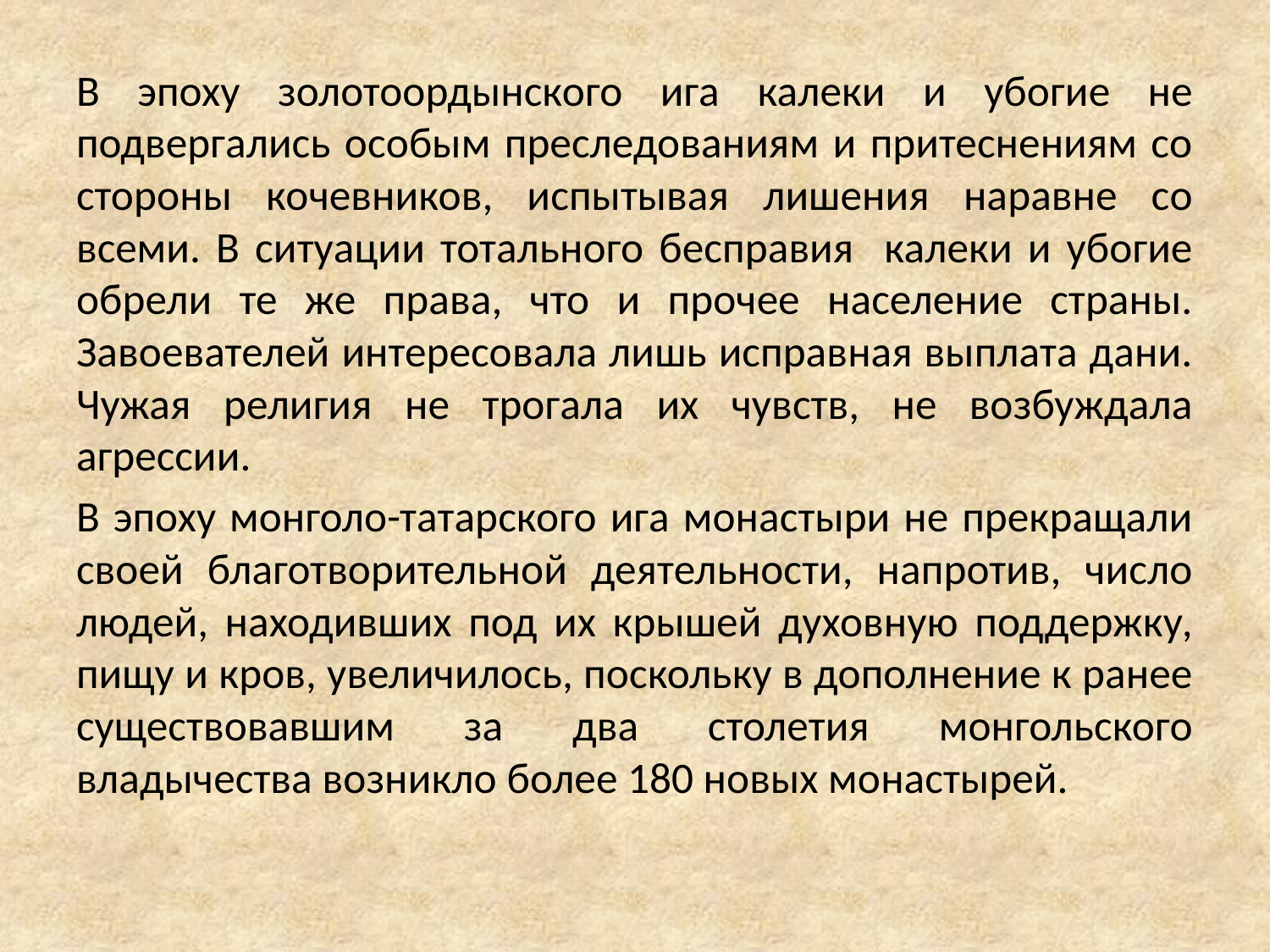

В эпоху золотоордынского ига калеки и убогие не подвергались особым преследованиям и притеснениям со стороны кочевников, испытывая лишения наравне со всеми. В ситуации тотального бесправия  калеки и убогие обрели те же права, что и прочее население страны. Завоевателей интересовала лишь исправная выплата дани. Чужая религия не трогала их чувств, не возбуждала агрессии.
В эпоху монголо-татарского ига монастыри не прекращали своей благотворительной деятельности, напротив, число людей, находивших под их крышей духовную поддержку, пищу и кров, увеличилось, поскольку в дополнение к ранее существовавшим за два столетия монгольского владычества возникло более 180 новых монастырей.